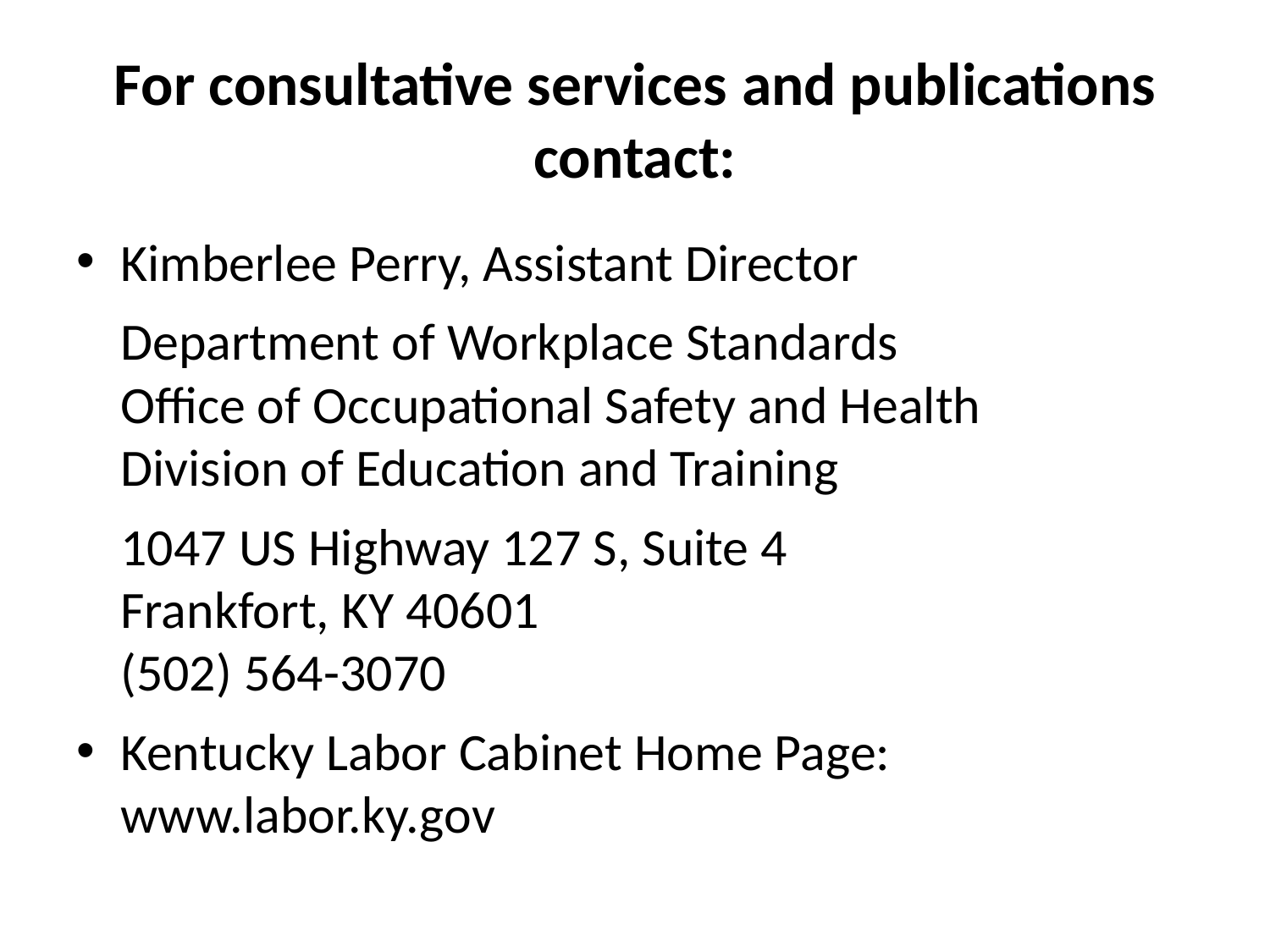

# For consultative services and publications contact:
Kimberlee Perry, Assistant Director
	Department of Workplace Standards
Office of Occupational Safety and Health
Division of Education and Training
	1047 US Highway 127 S, Suite 4
Frankfort, KY 40601
(502) 564-3070
Kentucky Labor Cabinet Home Page: www.labor.ky.gov